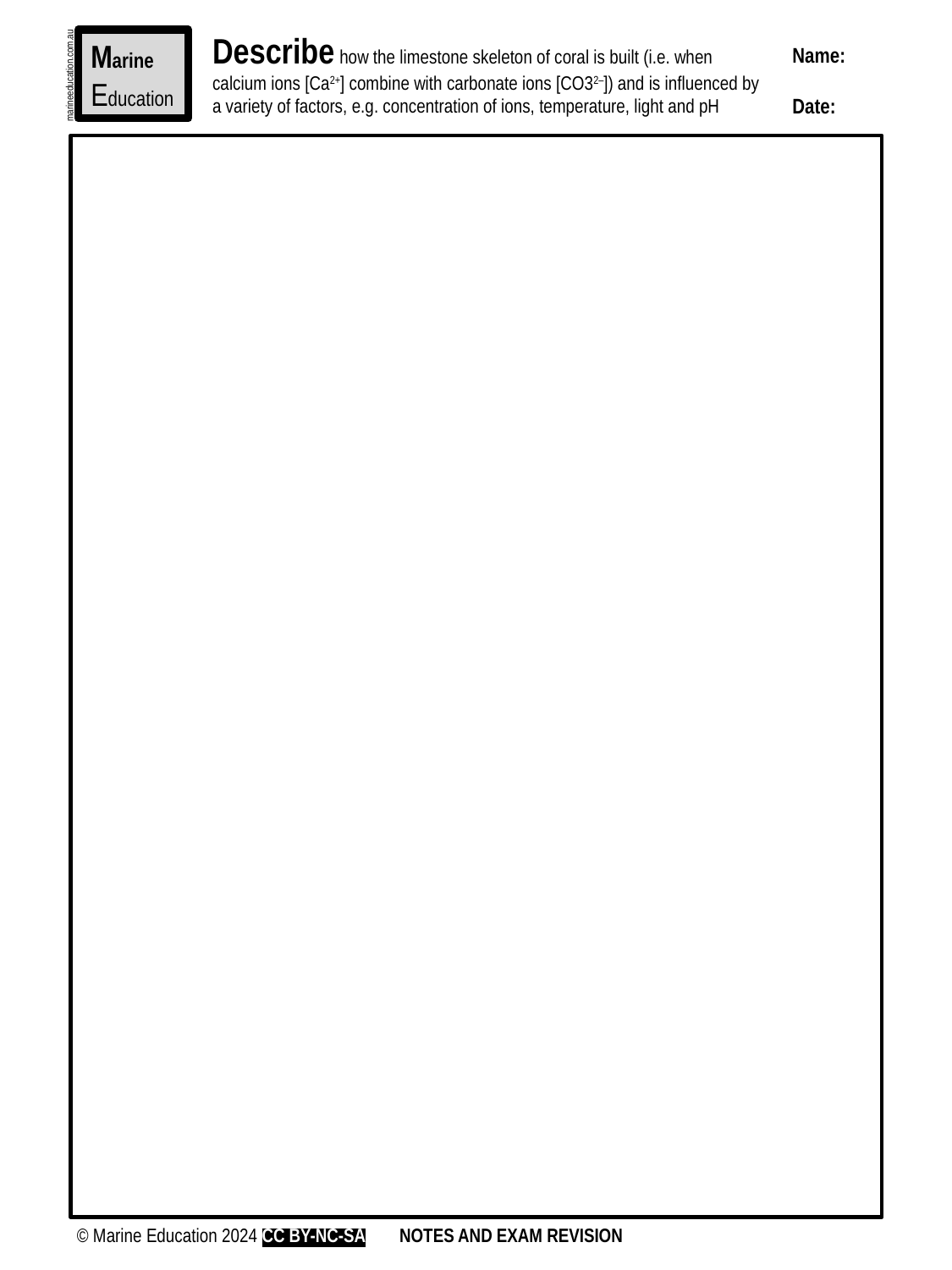

Describe how the limestone skeleton of coral is built (i.e. when calcium ions [Ca2+] combine with carbonate ions [CO32–]) and is influenced by a variety of factors, e.g. concentration of ions, temperature, light and pH
Marine
Education
Name:

Date:
marineeducation.com.au

© Marine Education 2024 CC BY-NC-SA
NOTES AND EXAM REVISION